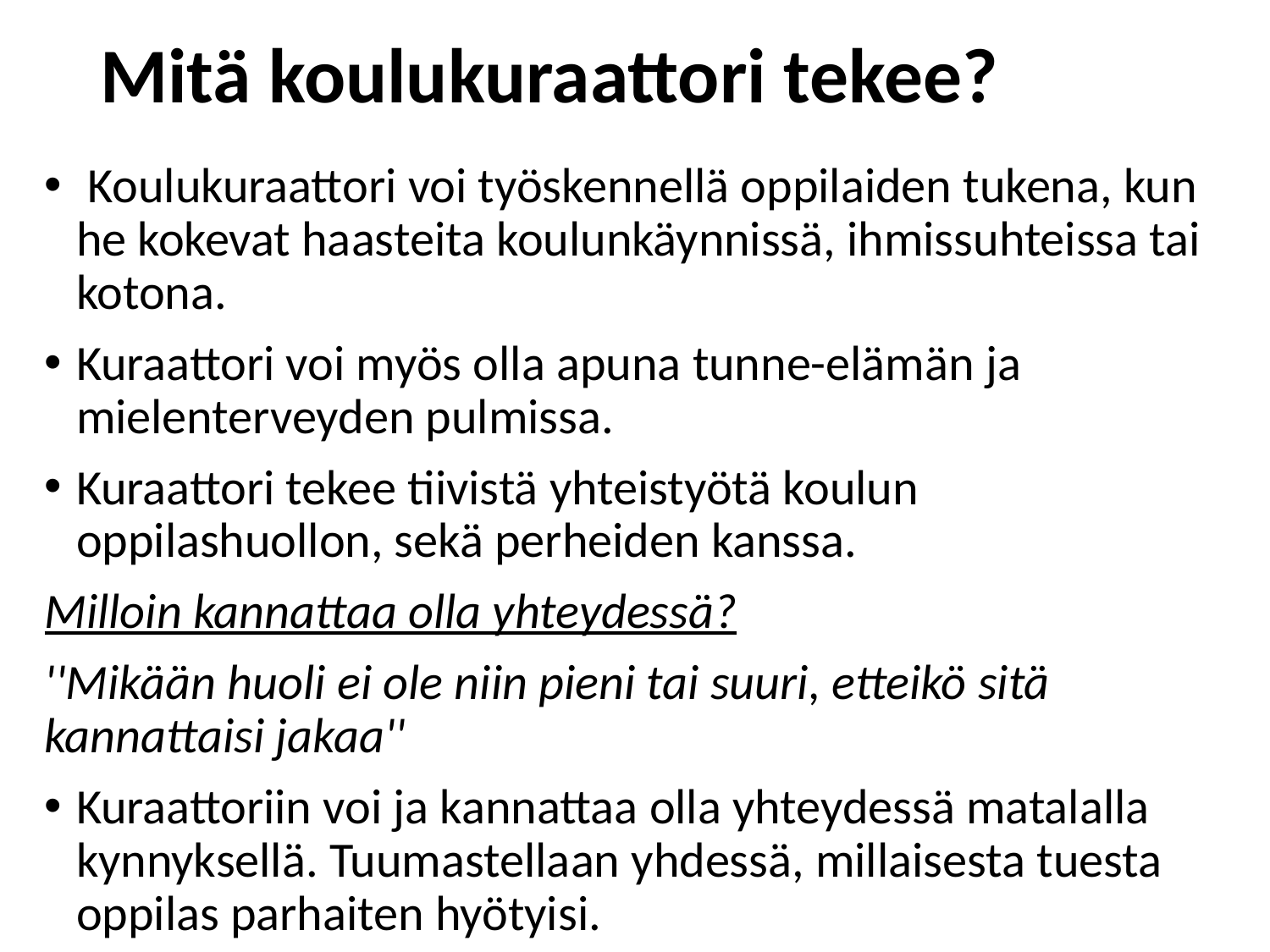

# Mitä koulukuraattori tekee?
 Koulukuraattori voi työskennellä oppilaiden tukena, kun he kokevat haasteita koulunkäynnissä, ihmissuhteissa tai kotona.
Kuraattori voi myös olla apuna tunne-elämän ja mielenterveyden pulmissa.
Kuraattori tekee tiivistä yhteistyötä koulun oppilashuollon, sekä perheiden kanssa.
Milloin kannattaa olla yhteydessä?
''Mikään huoli ei ole niin pieni tai suuri, etteikö sitä kannattaisi jakaa''
Kuraattoriin voi ja kannattaa olla yhteydessä matalalla kynnyksellä. Tuumastellaan yhdessä, millaisesta tuesta oppilas parhaiten hyötyisi.